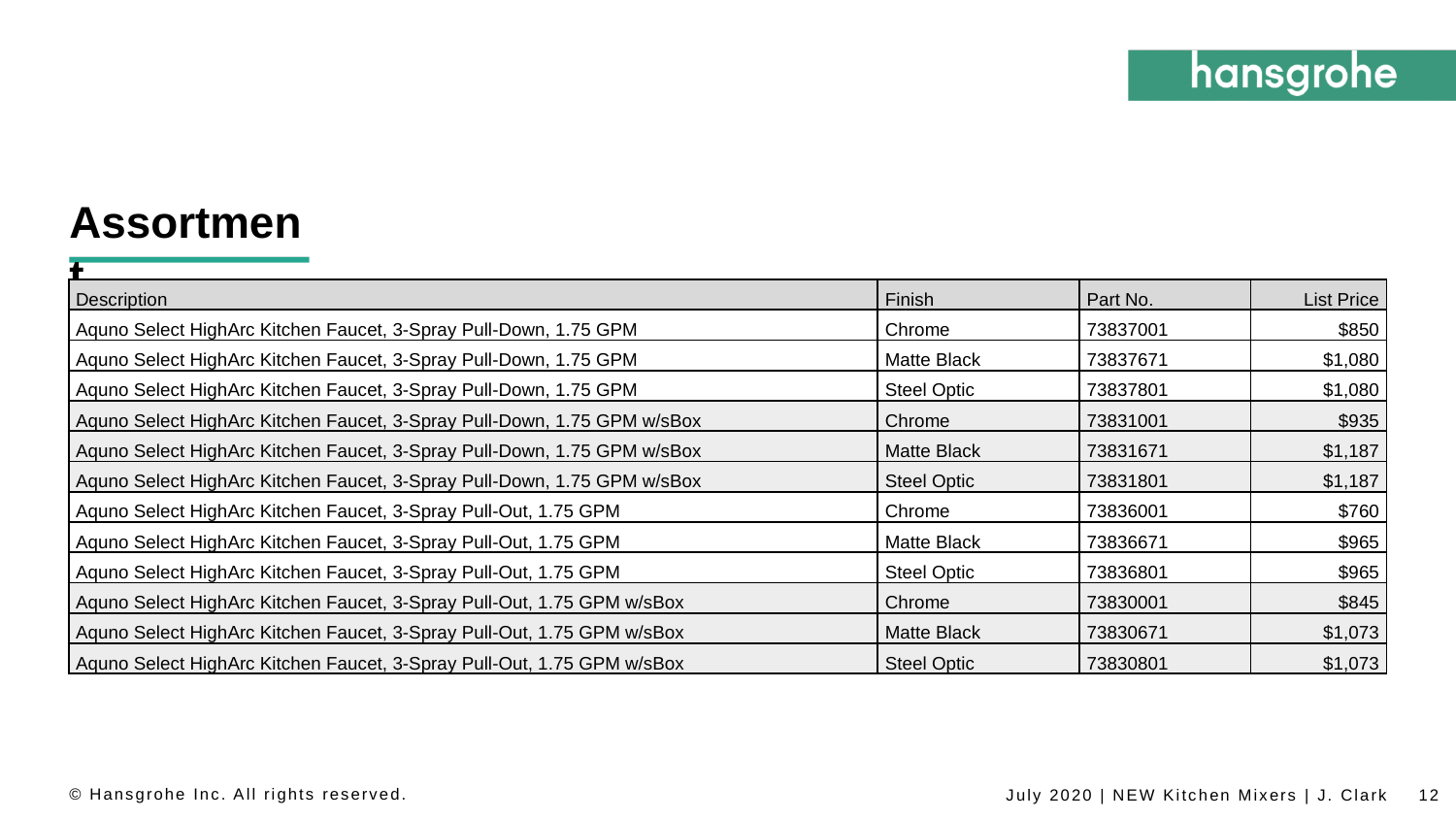

Assortment
| Description | Finish | Part No. | List Price |
| --- | --- | --- | --- |
| Aquno Select HighArc Kitchen Faucet, 3-Spray Pull-Down, 1.75 GPM | Chrome | 73837001 | $850 |
| Aquno Select HighArc Kitchen Faucet, 3-Spray Pull-Down, 1.75 GPM | Matte Black | 73837671 | $1,080 |
| Aquno Select HighArc Kitchen Faucet, 3-Spray Pull-Down, 1.75 GPM | Steel Optic | 73837801 | $1,080 |
| Aquno Select HighArc Kitchen Faucet, 3-Spray Pull-Down, 1.75 GPM w/sBox | Chrome | 73831001 | $935 |
| Aquno Select HighArc Kitchen Faucet, 3-Spray Pull-Down, 1.75 GPM w/sBox | Matte Black | 73831671 | $1,187 |
| Aquno Select HighArc Kitchen Faucet, 3-Spray Pull-Down, 1.75 GPM w/sBox | Steel Optic | 73831801 | $1,187 |
| Aquno Select HighArc Kitchen Faucet, 3-Spray Pull-Out, 1.75 GPM | Chrome | 73836001 | $760 |
| Aquno Select HighArc Kitchen Faucet, 3-Spray Pull-Out, 1.75 GPM | Matte Black | 73836671 | $965 |
| Aquno Select HighArc Kitchen Faucet, 3-Spray Pull-Out, 1.75 GPM | Steel Optic | 73836801 | $965 |
| Aquno Select HighArc Kitchen Faucet, 3-Spray Pull-Out, 1.75 GPM w/sBox | Chrome | 73830001 | $845 |
| Aquno Select HighArc Kitchen Faucet, 3-Spray Pull-Out, 1.75 GPM w/sBox | Matte Black | 73830671 | $1,073 |
| Aquno Select HighArc Kitchen Faucet, 3-Spray Pull-Out, 1.75 GPM w/sBox | Steel Optic | 73830801 | $1,073 |
July 2020 | NEW Kitchen Mixers | J. Clark